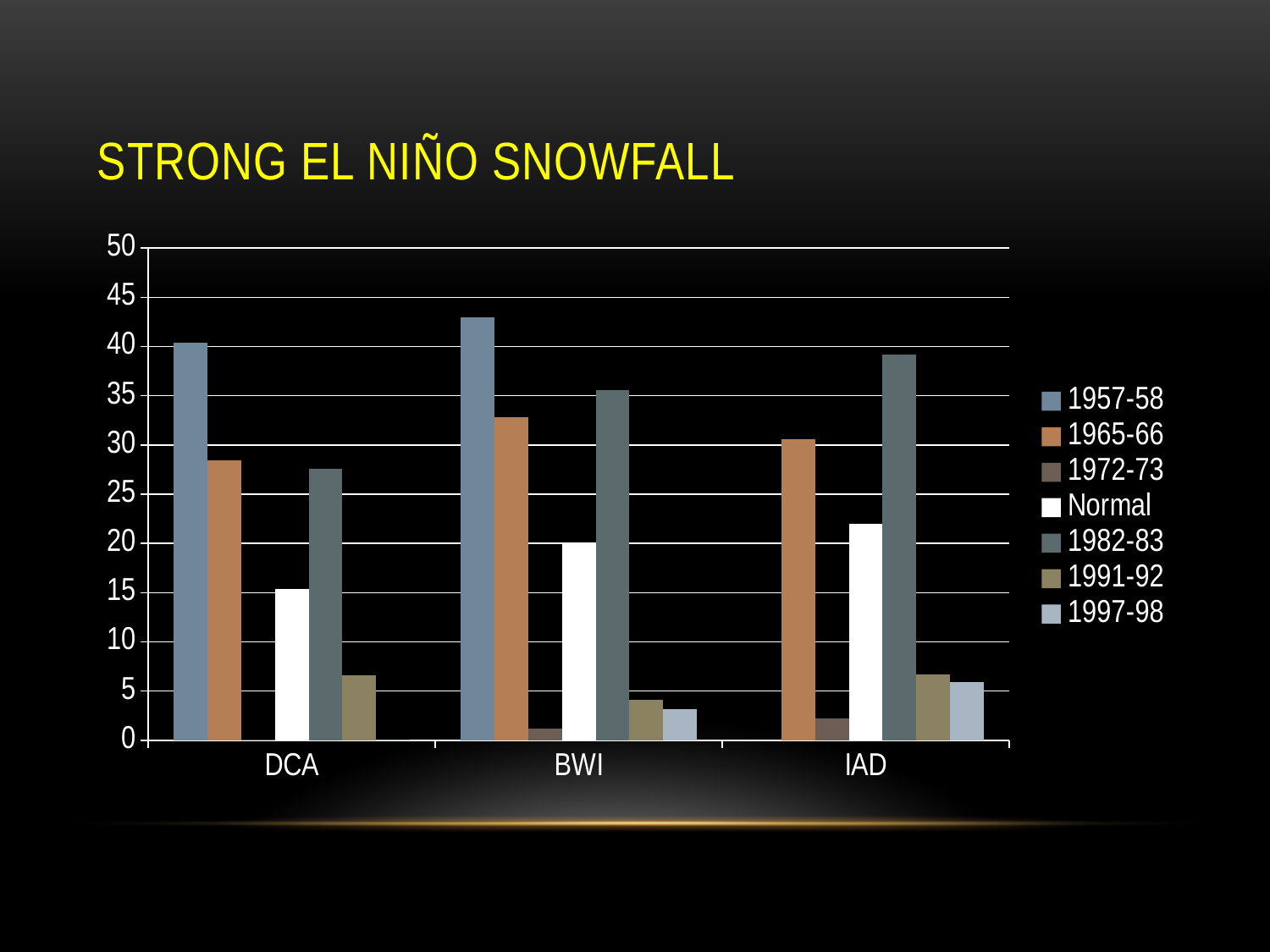

# Strong El Niño Snowfall

### Chart

| Category | 1957-58 | 1965-66 | 1972-73 | Normal | 1982-83 | 1991-92 | 1997-98 |
|---|---|---|---|---|---|---|---|
| DCA | 40.4 | 28.4 | 0.1 | 15.4 | 27.6 | 6.6 | 0.1 |
| BWI | 43.0 | 32.8 | 1.2 | 20.1 | 35.6 | 4.1 | 3.2 |
| IAD | None | 30.6 | 2.2 | 22.0 | 39.2 | 6.7 | 5.9 |